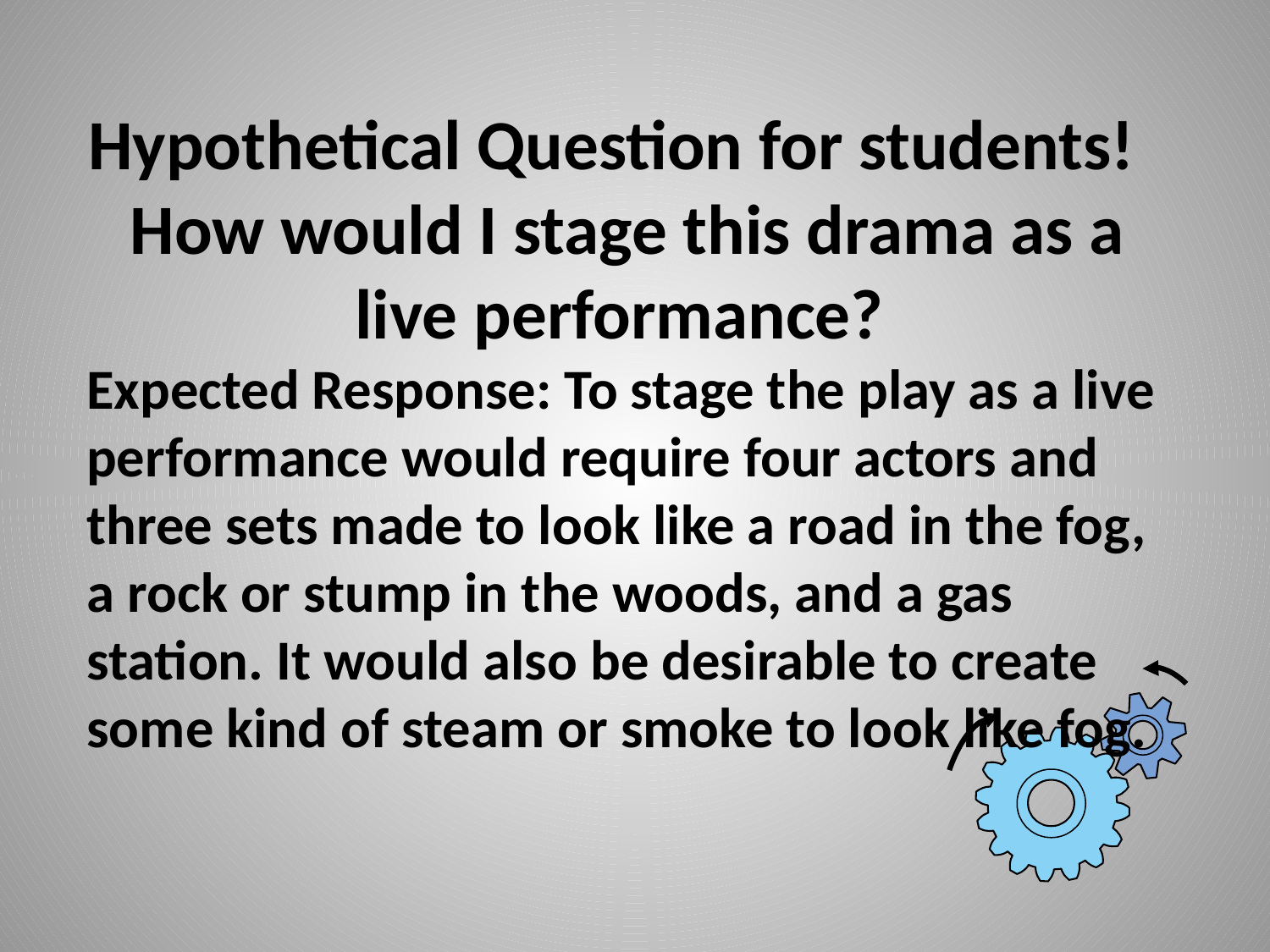

Hypothetical Question for students!
How would I stage this drama as a live performance?
Expected Response: To stage the play as a live performance would require four actors and three sets made to look like a road in the fog, a rock or stump in the woods, and a gas station. It would also be desirable to create some kind of steam or smoke to look like fog.